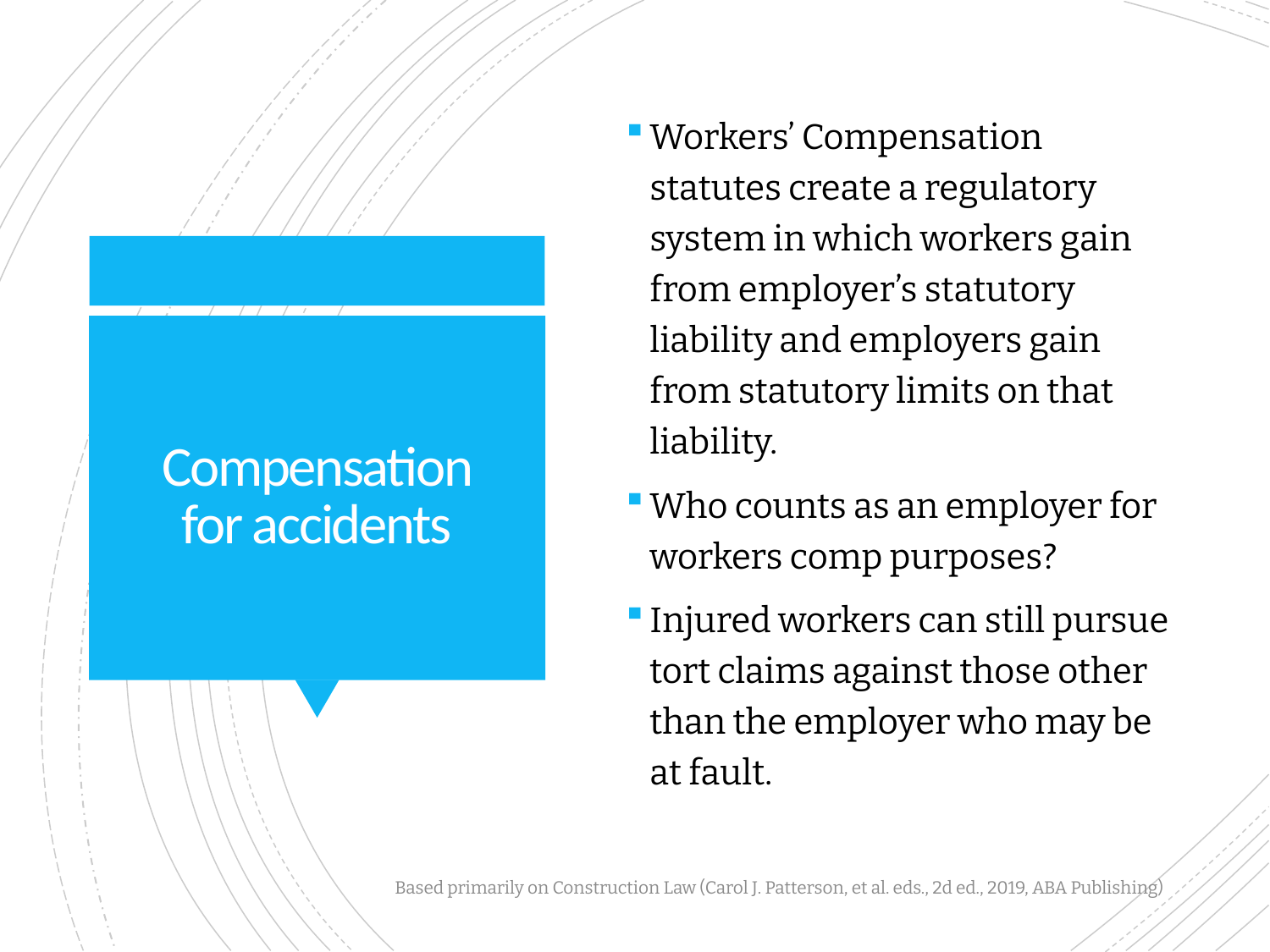

Workers’ Compensation statutes create a regulatory system in which workers gain from employer’s statutory liability and employers gain from statutory limits on that liability.
Who counts as an employer for workers comp purposes?
Injured workers can still pursue tort claims against those other than the employer who may be at fault.

# Compensation for accidents
Based primarily on Construction Law (Carol J. Patterson, et al. eds., 2d ed., 2019, ABA Publishing)